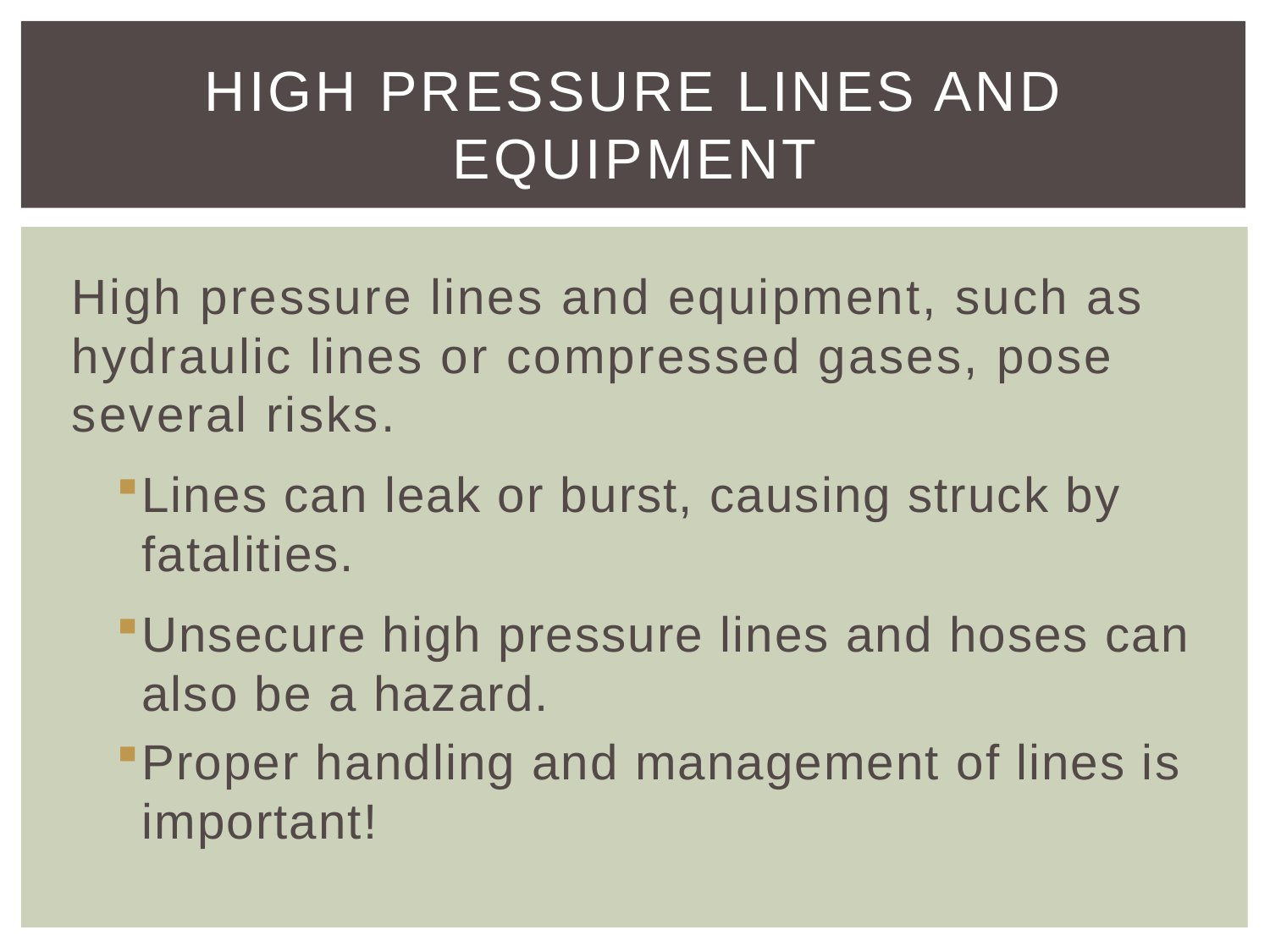

# High pressure lines and equipment
High pressure lines and equipment, such as hydraulic lines or compressed gases, pose several risks.
Lines can leak or burst, causing struck by fatalities.
Unsecure high pressure lines and hoses can also be a hazard.
Proper handling and management of lines is important!